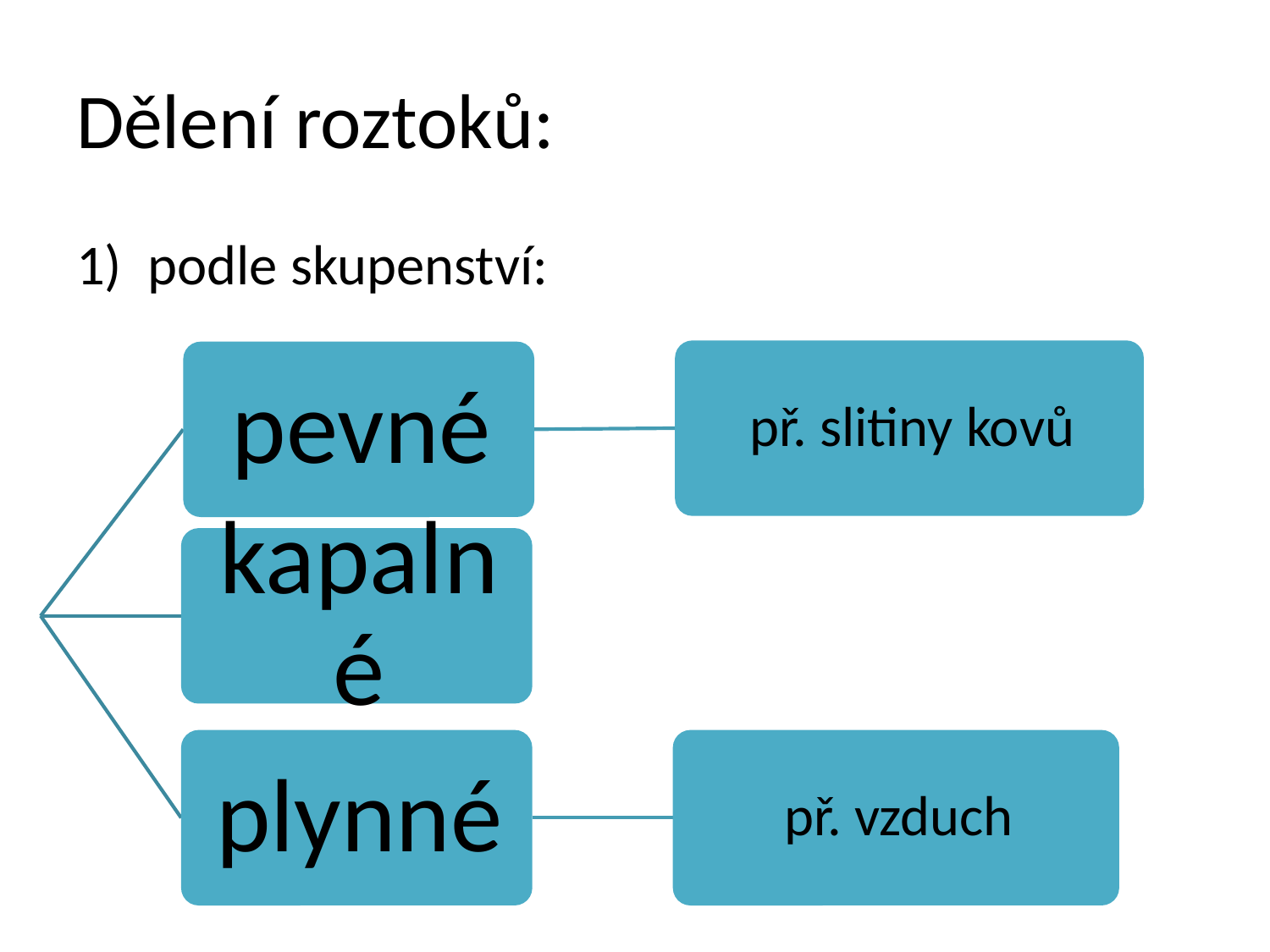

# Dělení roztoků:
podle skupenství:

pevné

př. slitiny kovů

kapalné

plynné

př. vzduch